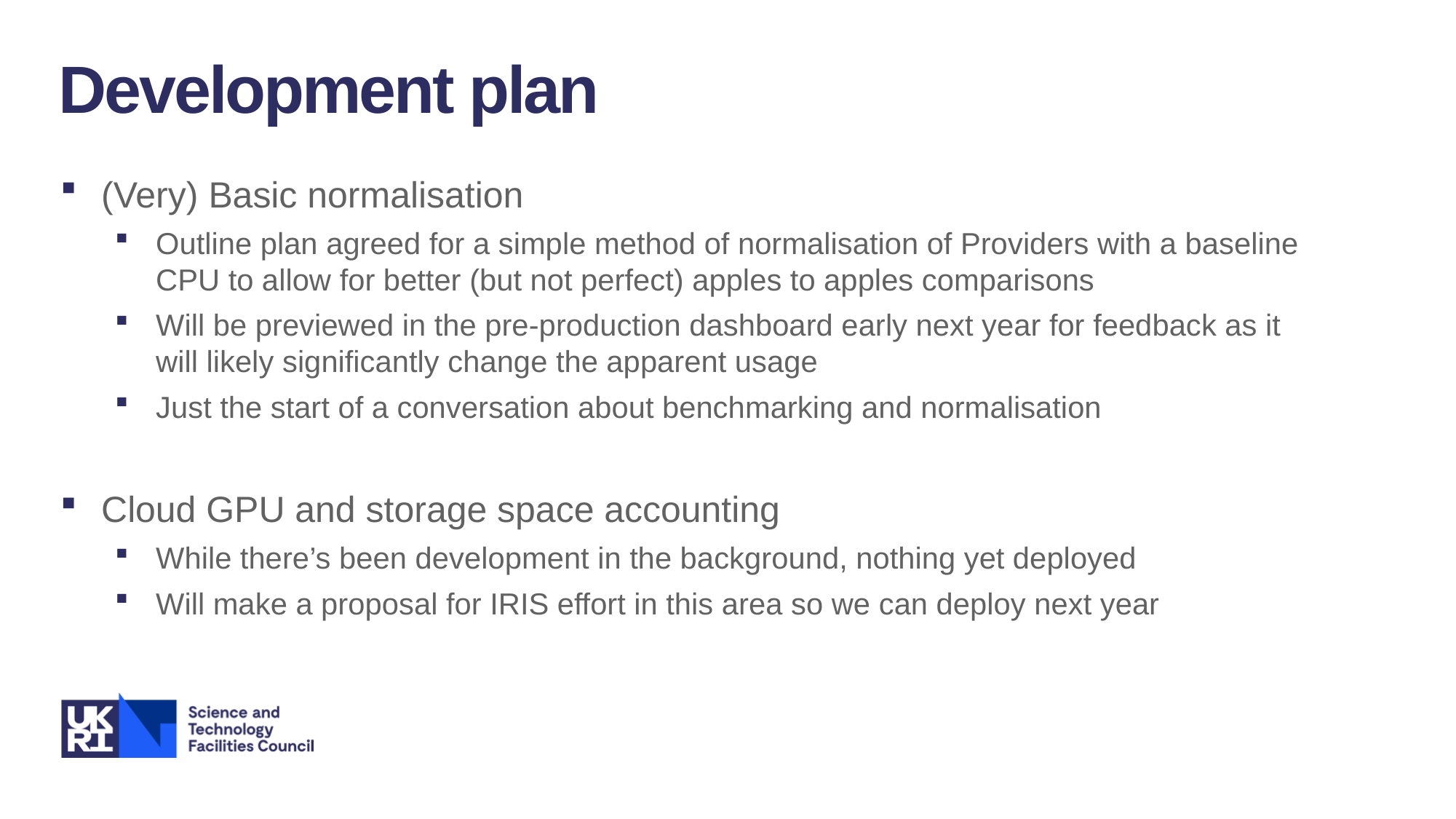

Development plan
(Very) Basic normalisation
Outline plan agreed for a simple method of normalisation of Providers with a baseline CPU to allow for better (but not perfect) apples to apples comparisons
Will be previewed in the pre-production dashboard early next year for feedback as it will likely significantly change the apparent usage
Just the start of a conversation about benchmarking and normalisation

Cloud GPU and storage space accounting
While there’s been development in the background, nothing yet deployed
Will make a proposal for IRIS effort in this area so we can deploy next year